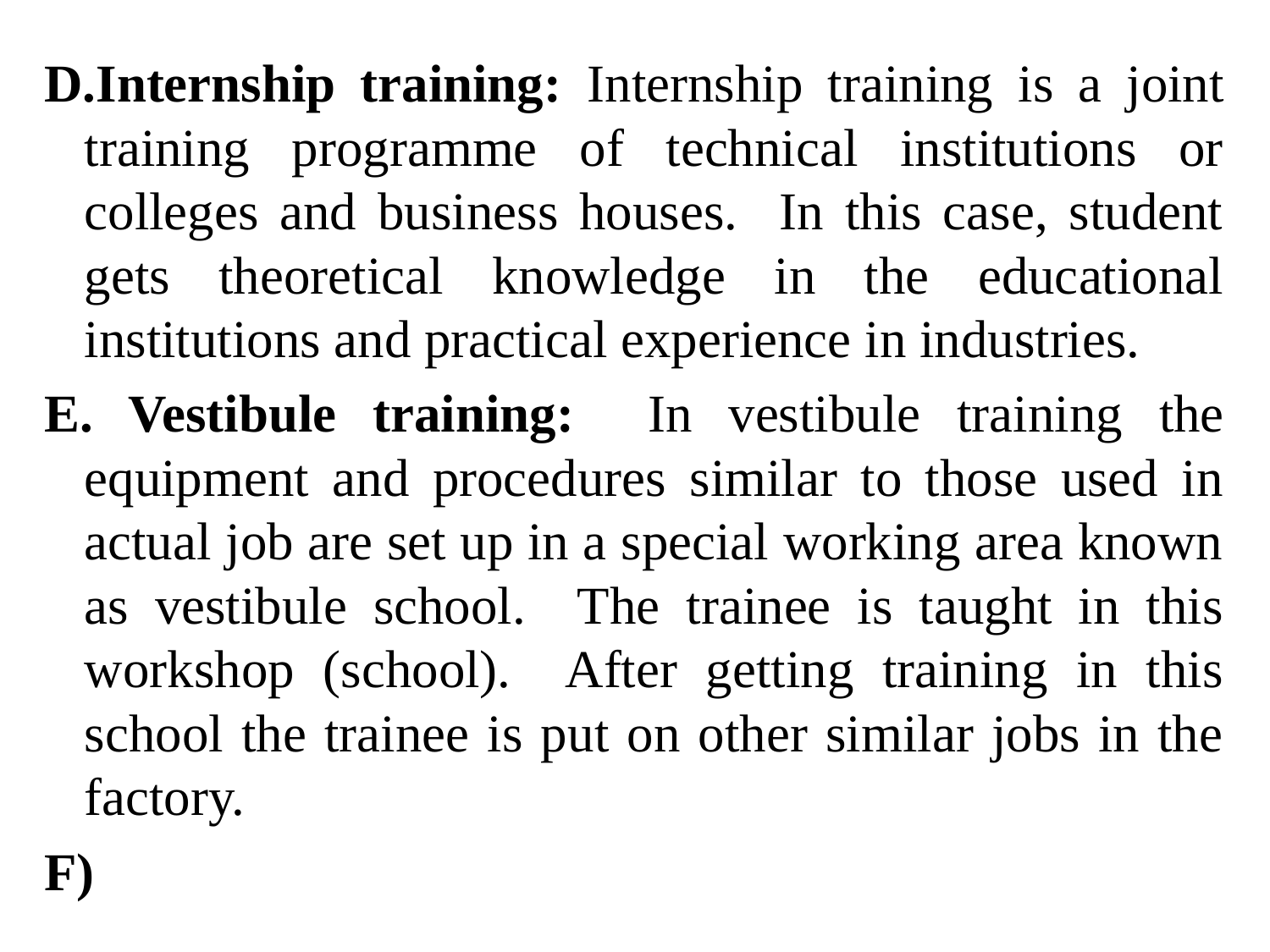

D.Internship training: Internship training is a joint training programme of technical institutions or colleges and business houses.  In this case, student gets theoretical knowledge in the educational institutions and practical experience in industries.
E. Vestibule training:  In vestibule training the equipment and procedures similar to those used in actual job are set up in a special working area known as vestibule school.  The trainee is taught in this workshop (school).  After getting training in this school the trainee is put on other similar jobs in the factory.
F)